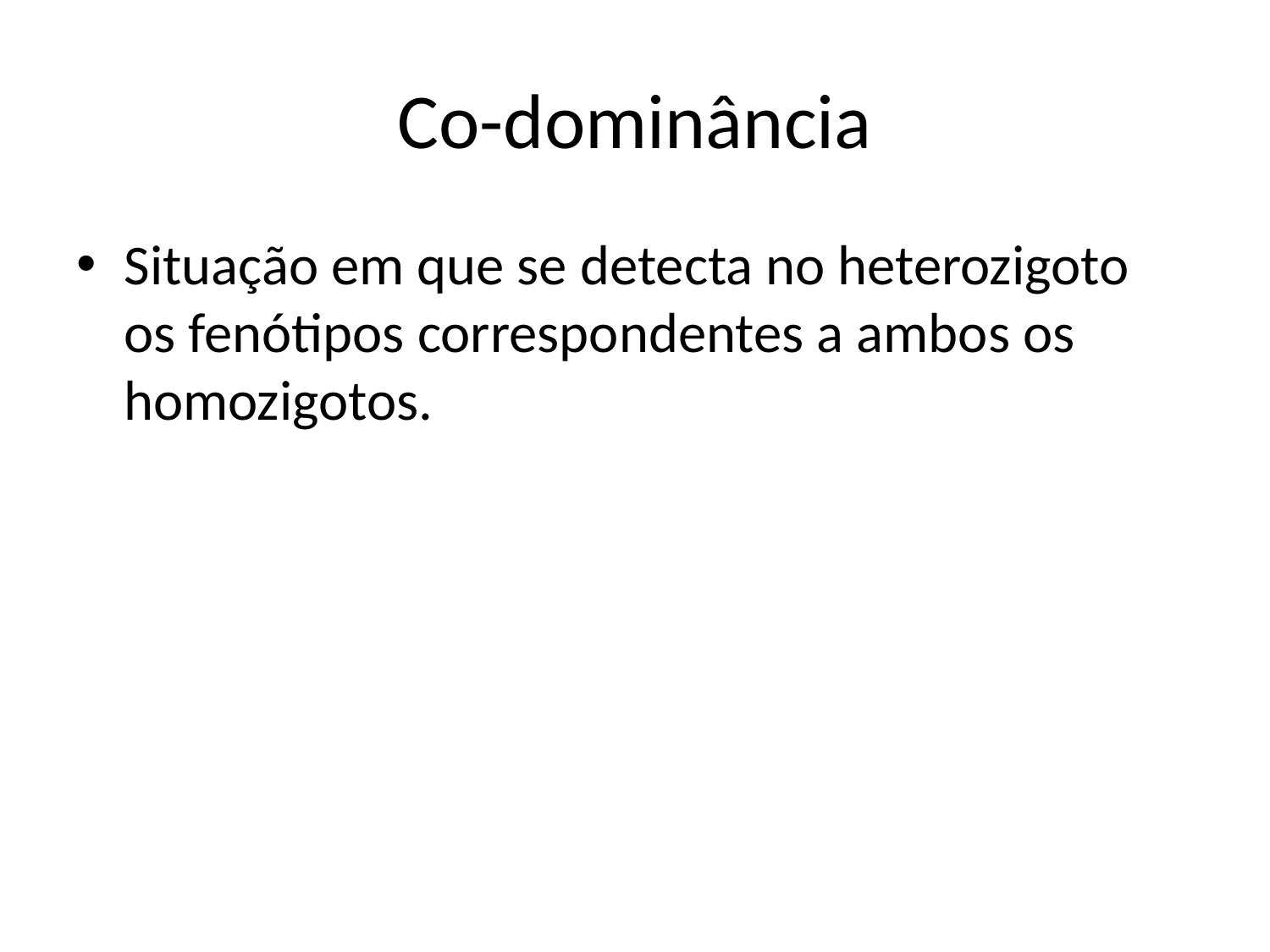

# Co-dominância
Situação em que se detecta no heterozigoto os fenótipos correspondentes a ambos os homozigotos.